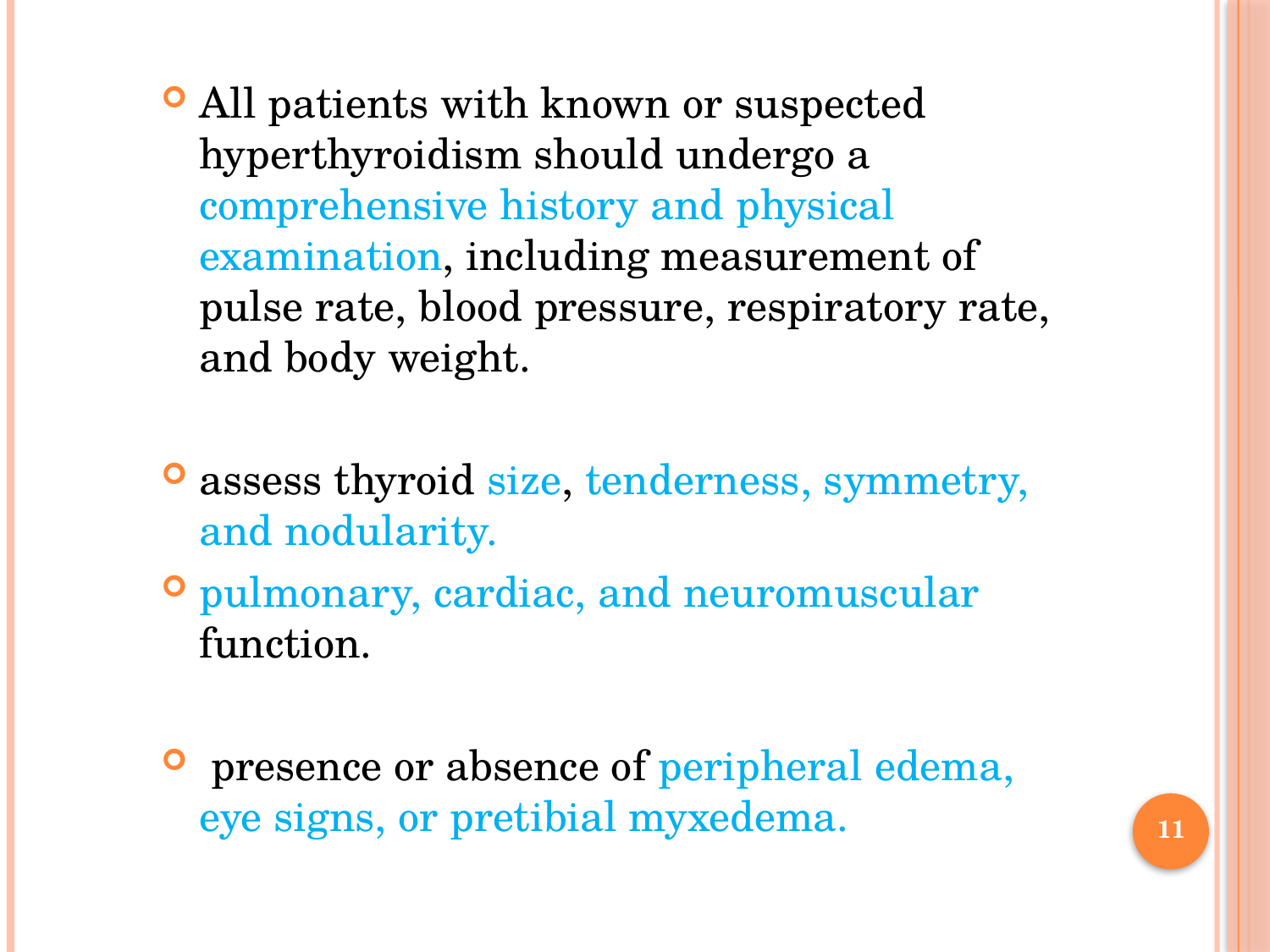

All patients with known or suspected hyperthyroidism should undergo a comprehensive history and physical examination, including measurement of pulse rate, blood pressure, respiratory rate, and body weight.

assess thyroid size, tenderness, symmetry, and nodularity.
pulmonary, cardiac, and neuromuscular function.

 presence or absence of peripheral edema, eye signs, or pretibial myxedema.
11